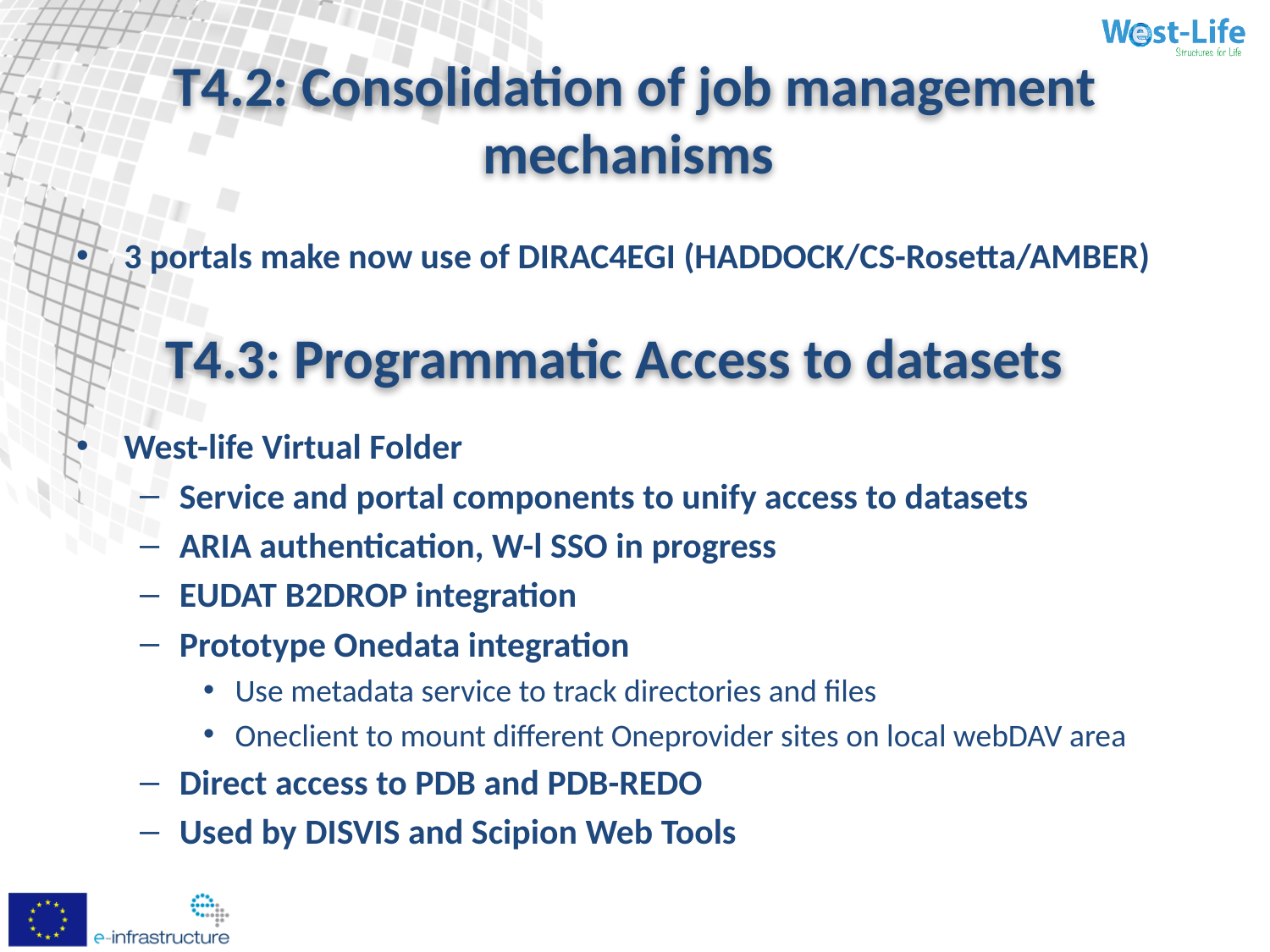

# T4.2: Consolidation of job management mechanisms
3 portals make now use of DIRAC4EGI (HADDOCK/CS-Rosetta/AMBER)
T4.3: Programmatic Access to datasets
West-life Virtual Folder
Service and portal components to unify access to datasets
ARIA authentication, W-l SSO in progress
EUDAT B2DROP integration
Prototype Onedata integration
Use metadata service to track directories and files
Oneclient to mount different Oneprovider sites on local webDAV area
Direct access to PDB and PDB-REDO
Used by DISVIS and Scipion Web Tools